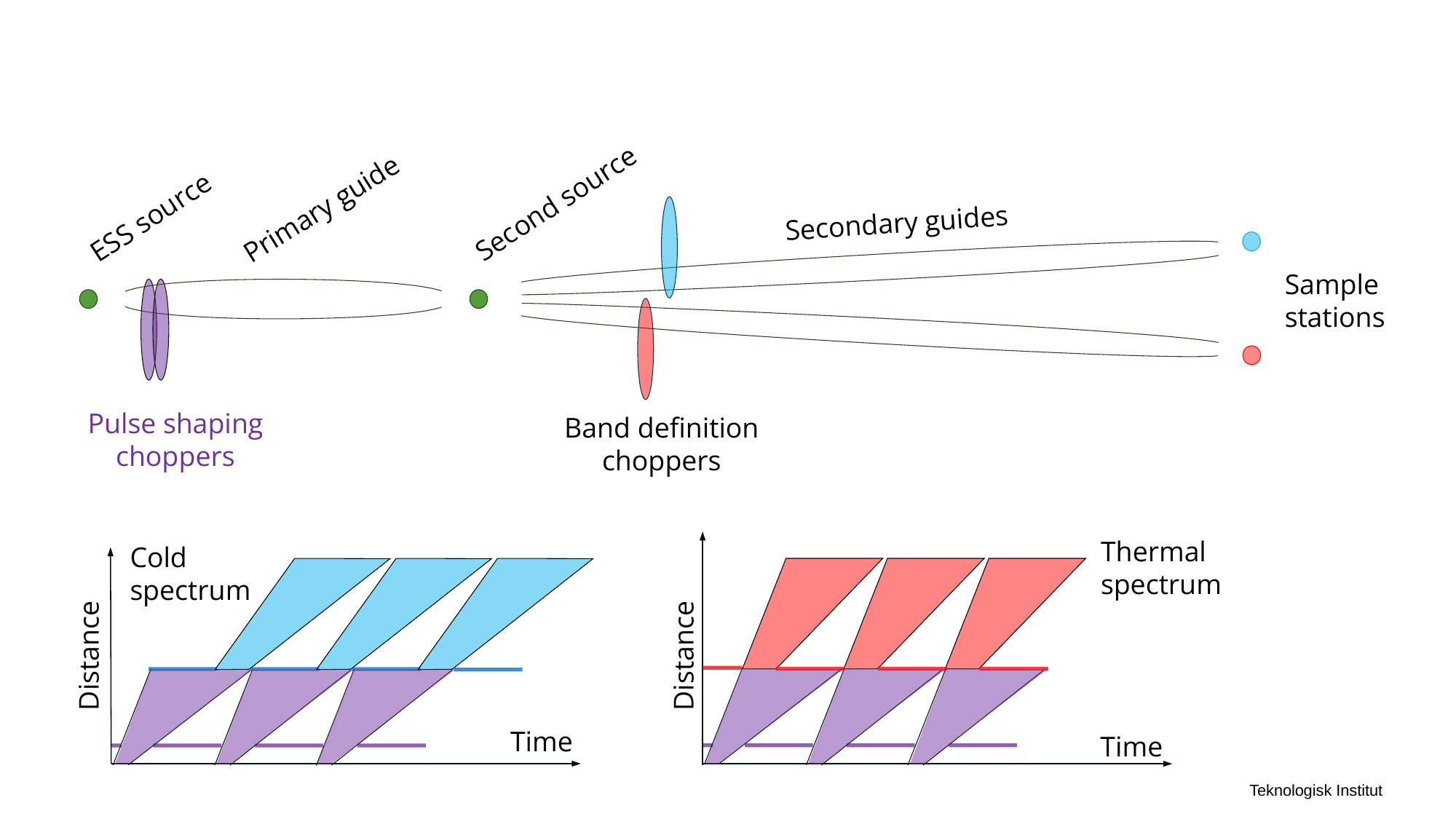

Second source
Primary guide
ESS source

Secondary guides

Sample stations

Pulse shaping choppers
Band definition
choppers

Distance

Time
Thermal spectrum
Cold spectrum

Distance

Time